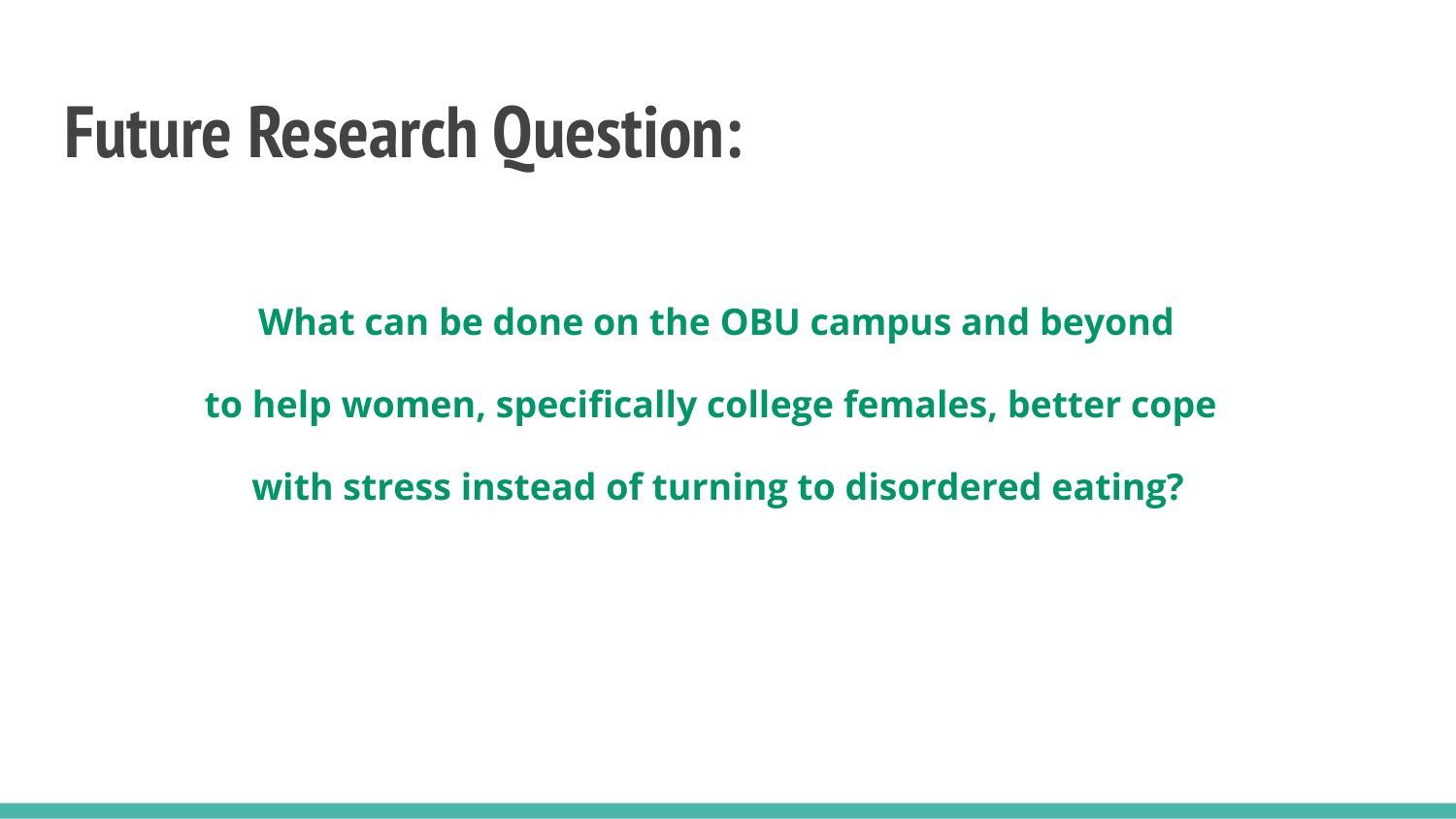

# Future Research Question:

What can be done on the OBU campus and beyond
  to help women, specifically college females, better cope
       with stress instead of turning to disordered eating?